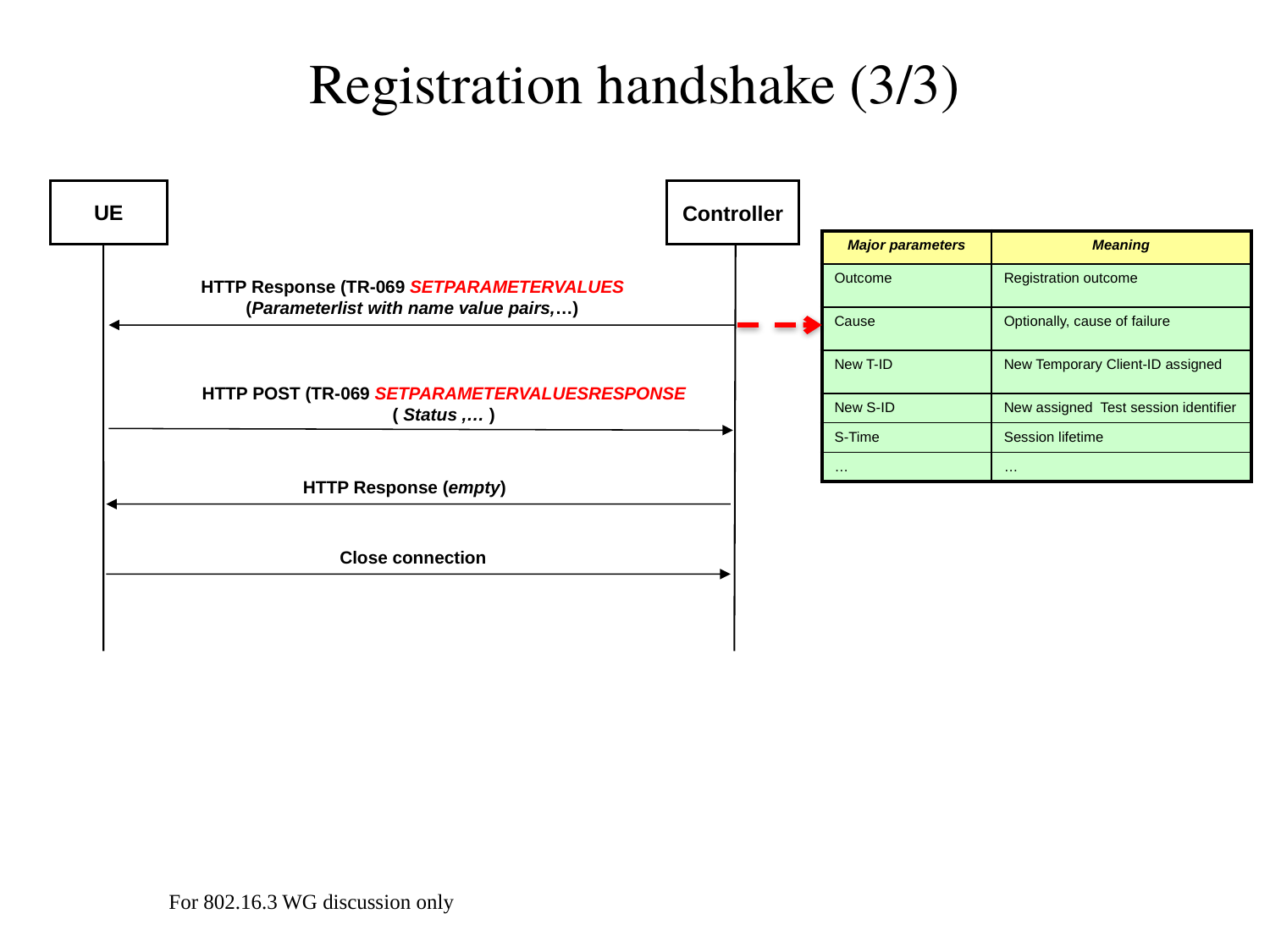

# Registration handshake (3/3)

UE
Controller
| Major parameters | Meaning |
| --- | --- |
| Outcome | Registration outcome |
| Cause | Optionally, cause of failure |
| New T-ID | New Temporary Client-ID assigned |
| New S-ID | New assigned Test session identifier |
| S-Time | Session lifetime |
| … | … |

HTTP Response (TR-069 SETPARAMETERVALUES
(Parameterlist with name value pairs,…)

HTTP POST (TR-069 SETPARAMETERVALUESRESPONSE
( Status ,… )

HTTP Response (empty)

Close connection

For 802.16.3 WG discussion only